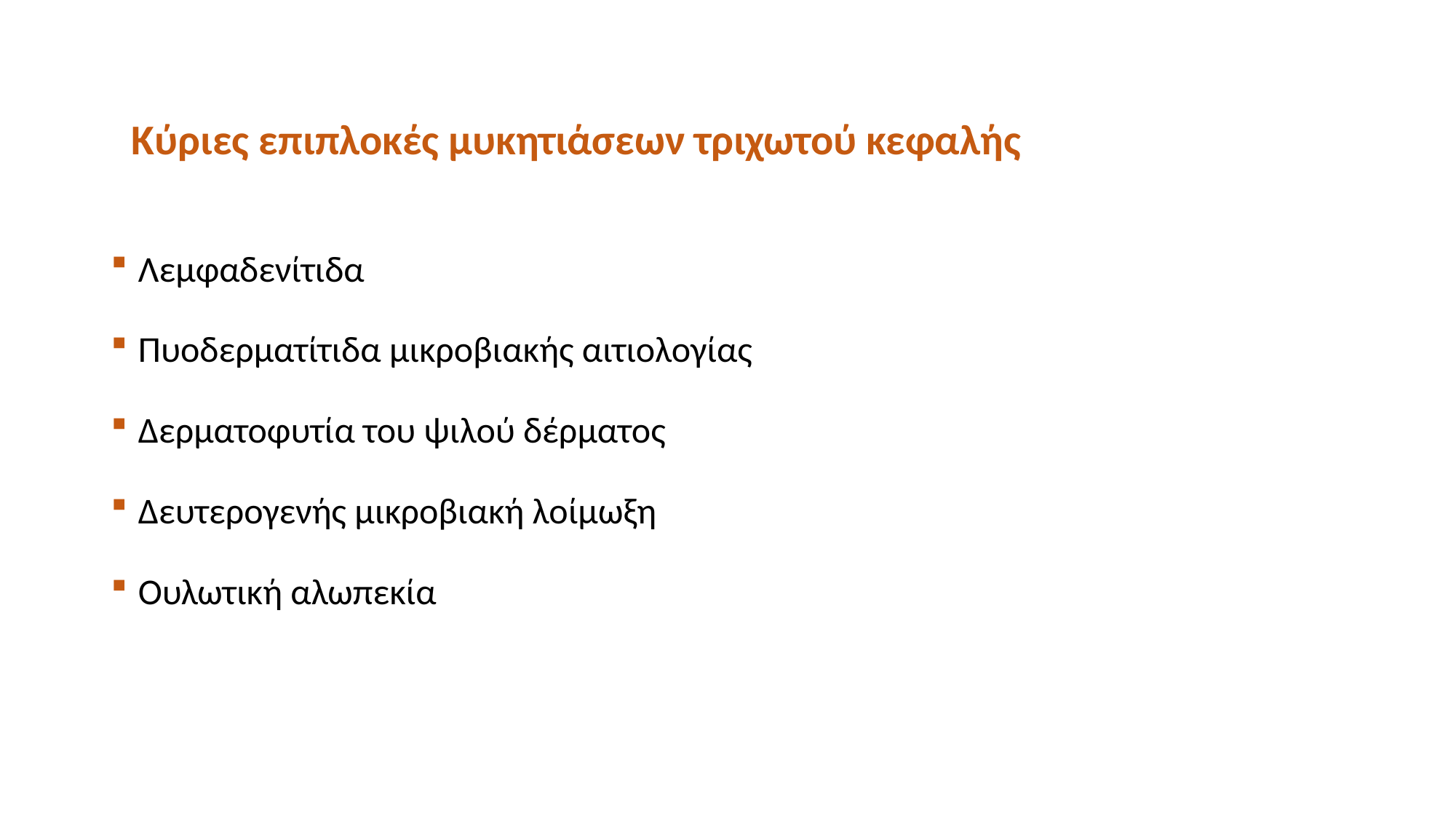

# Κύριες επιπλοκές μυκητιάσεων τριχωτού κεφαλής
Λεμφαδενίτιδα
Πυοδερματίτιδα μικροβιακής αιτιολογίας
Δερματοφυτία του ψιλού δέρματος
Δευτερογενής μικροβιακή λοίμωξη
Ουλωτική αλωπεκία